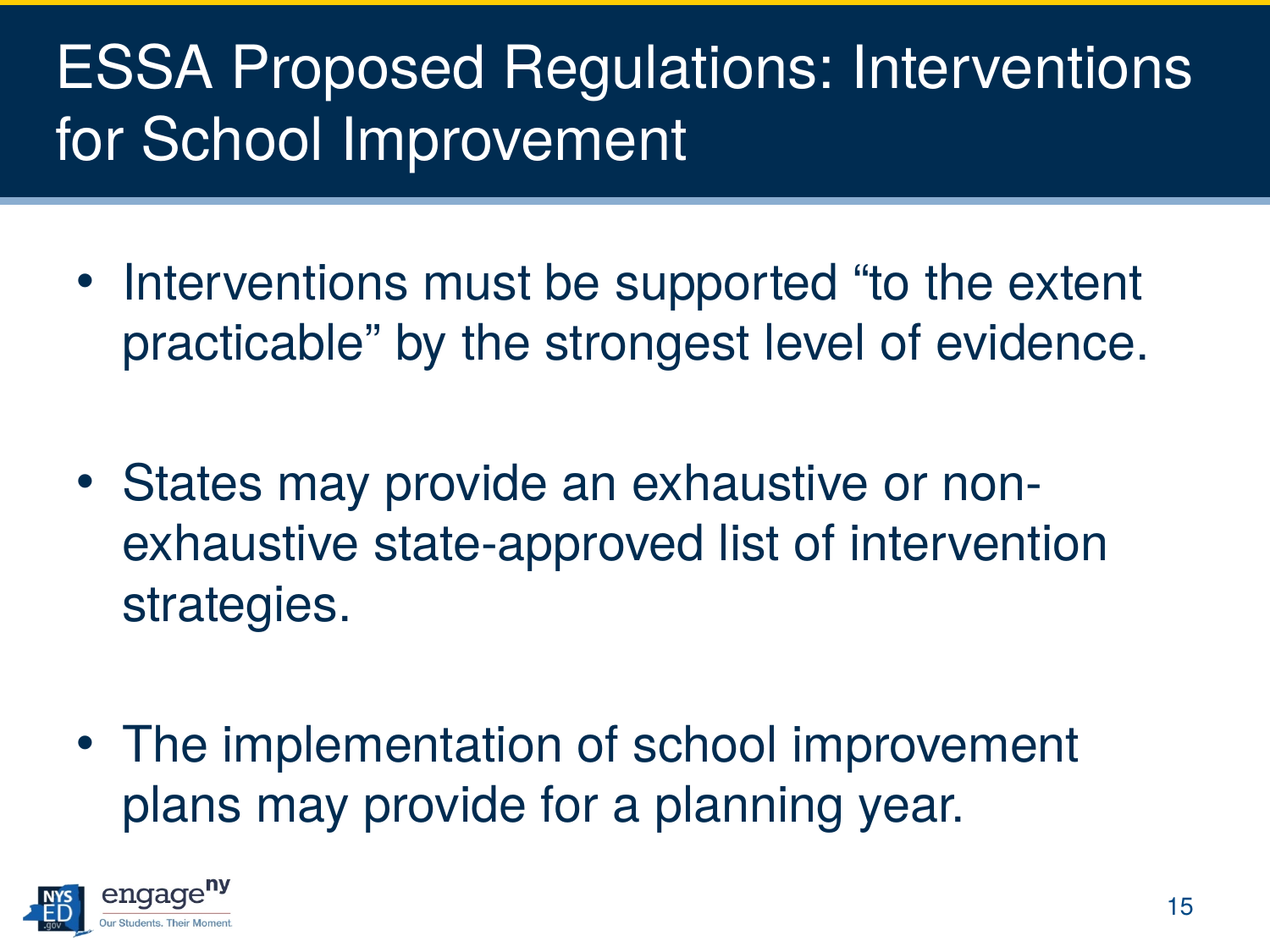

# ESSA Proposed Regulations: Interventions for School Improvement
Interventions must be supported “to the extent practicable” by the strongest level of evidence.

States may provide an exhaustive or non-exhaustive state-approved list of intervention strategies.

The implementation of school improvement plans may provide for a planning year.
15